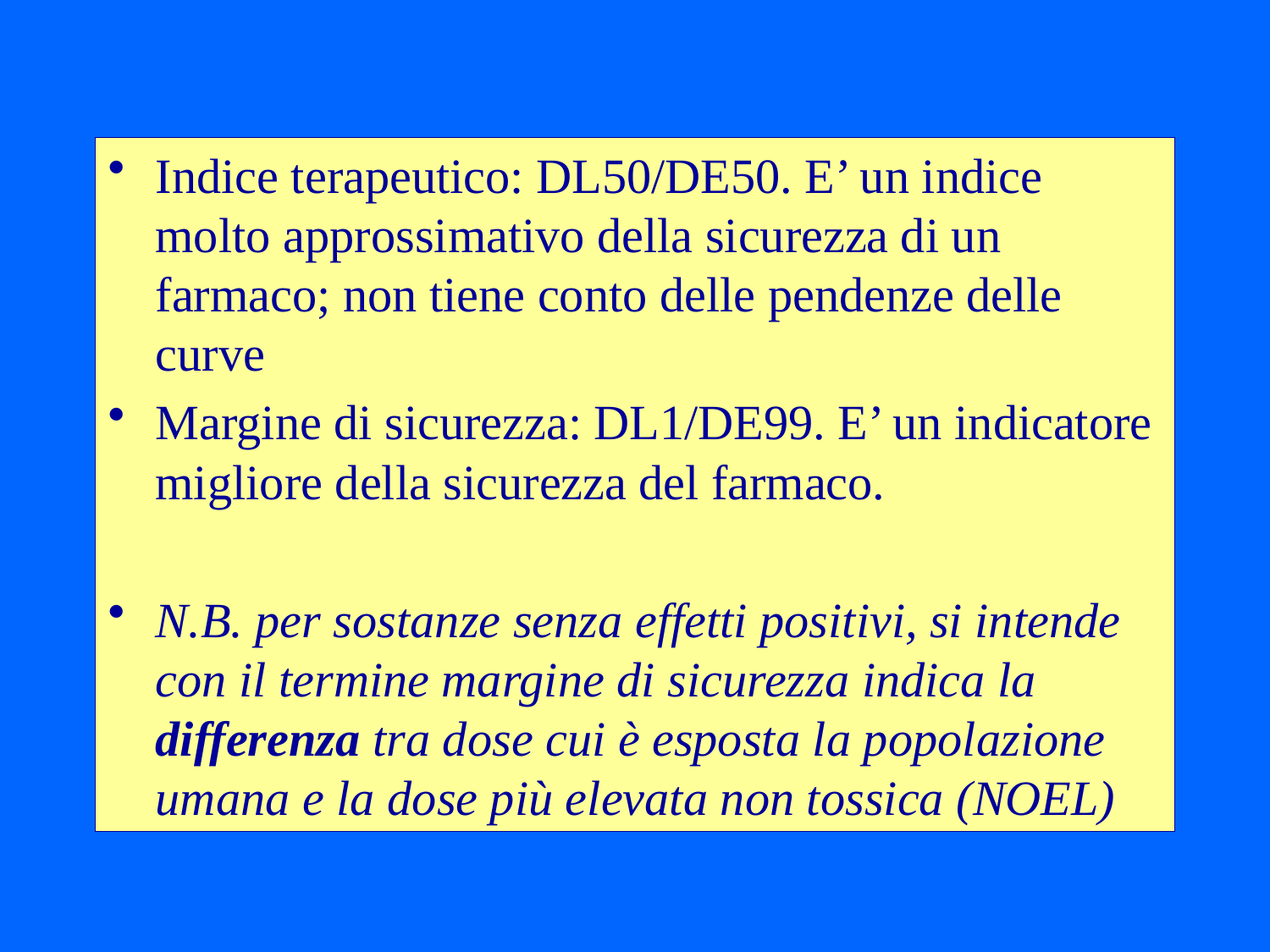

Indice terapeutico: DL50/DE50. E’ un indice molto approssimativo della sicurezza di un farmaco; non tiene conto delle pendenze delle curve
Margine di sicurezza: DL1/DE99. E’ un indicatore migliore della sicurezza del farmaco.

N.B. per sostanze senza effetti positivi, si intende con il termine margine di sicurezza indica la differenza tra dose cui è esposta la popolazione umana e la dose più elevata non tossica (NOEL)